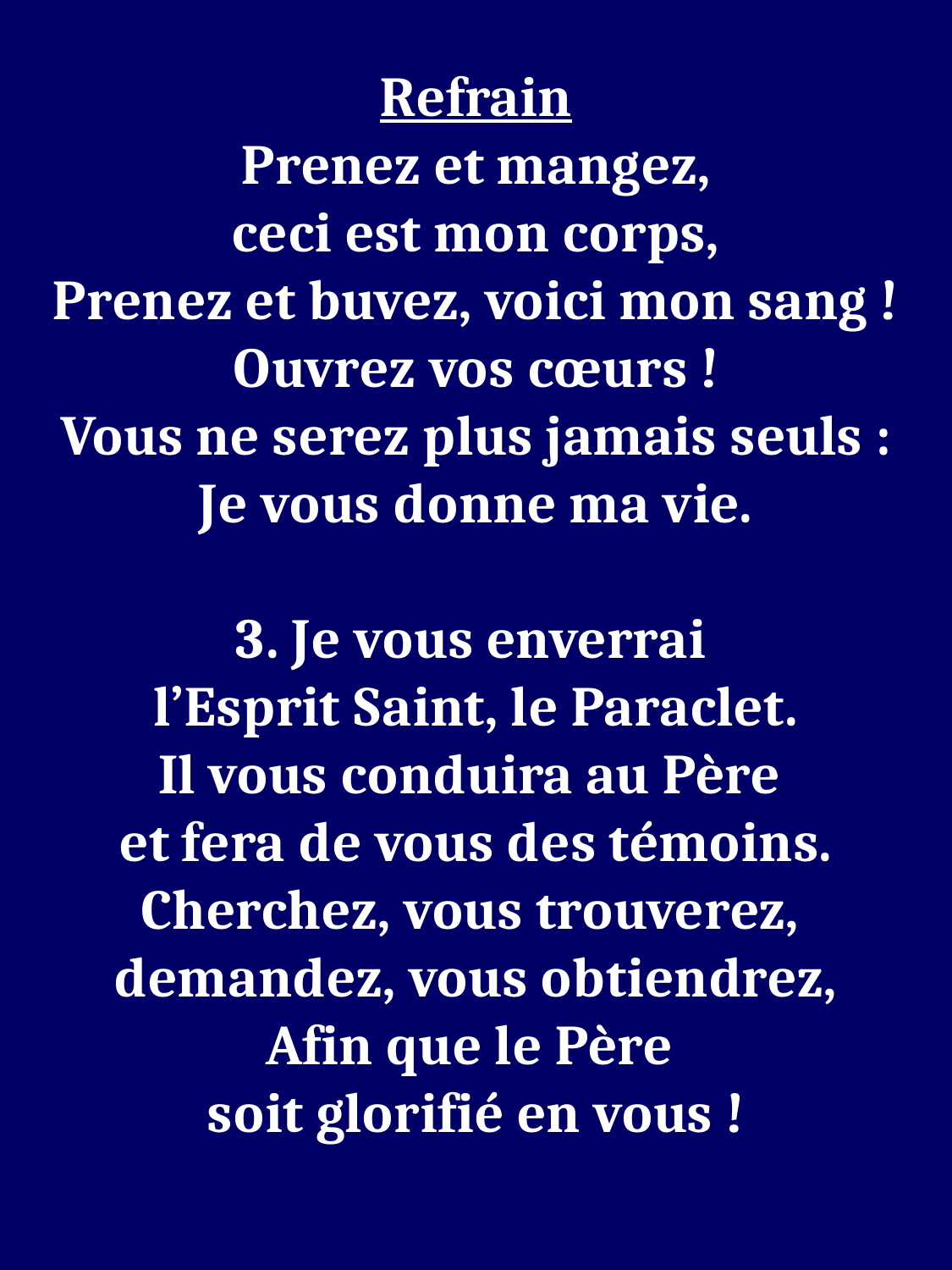

Refrain
Prenez et mangez,
ceci est mon corps,
Prenez et buvez, voici mon sang !
Ouvrez vos cœurs !
Vous ne serez plus jamais seuls :
Je vous donne ma vie.

3. Je vous enverrai
l’Esprit Saint, le Paraclet.
Il vous conduira au Père
et fera de vous des témoins.
Cherchez, vous trouverez,
demandez, vous obtiendrez,
Afin que le Père
soit glorifié en vous !